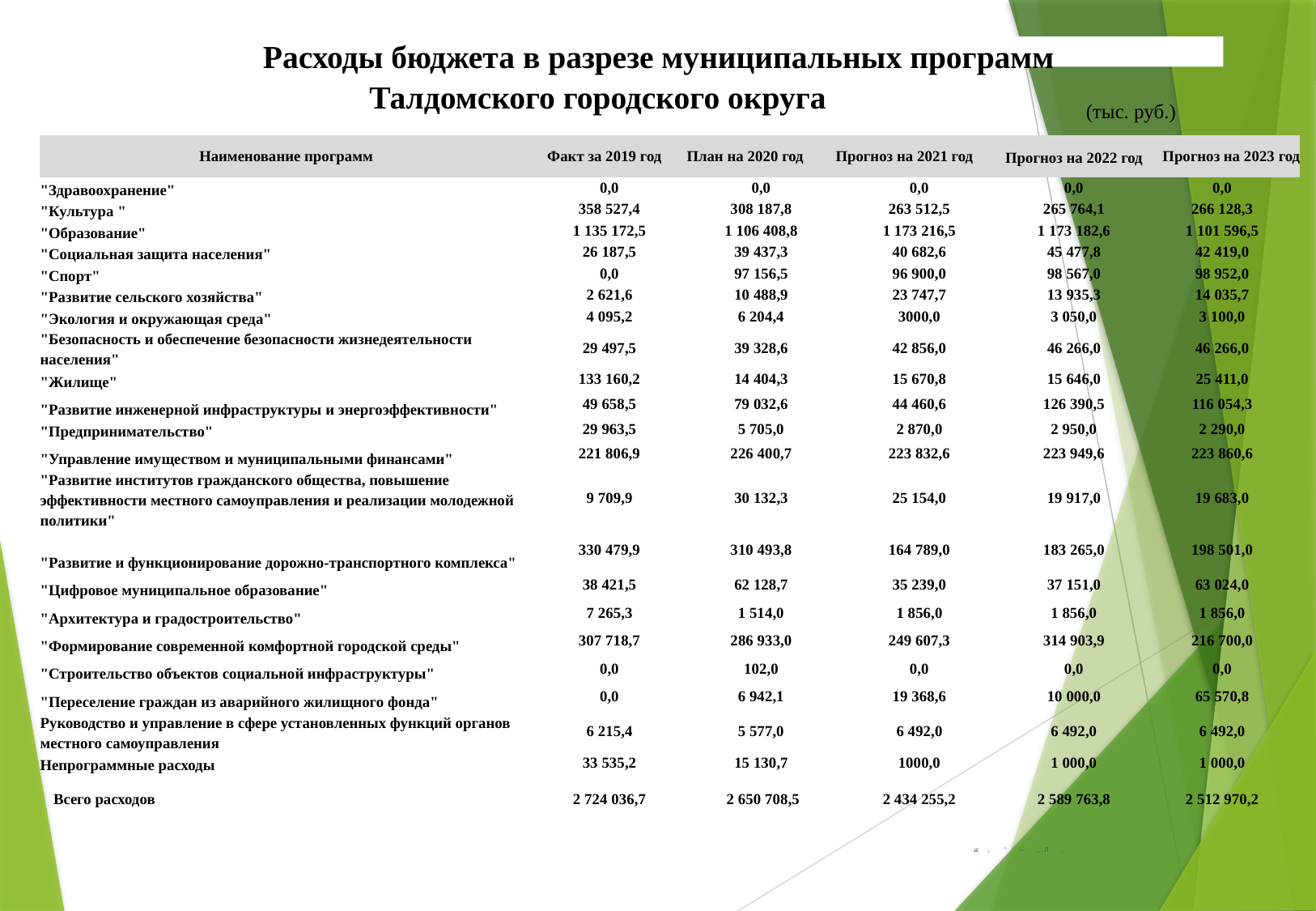

Расходы бюджета в разрезе муниципальных программ
Талдомского городского округа
(тыс. руб.)
| Наименование программ | Факт за 2019 год | План на 2020 год | Прогноз на 2021 год | Прогноз на 2022 год | Прогноз на 2023 год |
| --- | --- | --- | --- | --- | --- |
| "Здравоохранение" | 0,0 | 0,0 | 0,0 | 0,0 | 0,0 |
| "Культура " | 358 527,4 | 308 187,8 | 263 512,5 | 265 764,1 | 266 128,3 |
| "Образование" | 1 135 172,5 | 1 106 408,8 | 1 173 216,5 | 1 173 182,6 | 1 101 596,5 |
| "Социальная защита населения" | 26 187,5 | 39 437,3 | 40 682,6 | 45 477,8 | 42 419,0 |
| "Спорт" | 0,0 | 97 156,5 | 96 900,0 | 98 567,0 | 98 952,0 |
| "Развитие сельского хозяйства" | 2 621,6 | 10 488,9 | 23 747,7 | 13 935,3 | 14 035,7 |
| "Экология и окружающая среда" | 4 095,2 | 6 204,4 | 3000,0 | 3 050,0 | 3 100,0 |
| "Безопасность и обеспечение безопасности жизнедеятельности населения" | 29 497,5 | 39 328,6 | 42 856,0 | 46 266,0 | 46 266,0 |
| "Жилище" | 133 160,2 | 14 404,3 | 15 670,8 | 15 646,0 | 25 411,0 |
| "Развитие инженерной инфраструктуры и энергоэффективности" | 49 658,5 | 79 032,6 | 44 460,6 | 126 390,5 | 116 054,3 |
| "Предпринимательство" | 29 963,5 | 5 705,0 | 2 870,0 | 2 950,0 | 2 290,0 |
| "Управление имуществом и муниципальными финансами" | 221 806,9 | 226 400,7 | 223 832,6 | 223 949,6 | 223 860,6 |
| "Развитие институтов гражданского общества, повышение эффективности местного самоуправления и реализации молодежной политики" | 9 709,9 | 30 132,3 | 25 154,0 | 19 917,0 | 19 683,0 |
| "Развитие и функционирование дорожно-транспортного комплекса" | 330 479,9 | 310 493,8 | 164 789,0 | 183 265,0 | 198 501,0 |
| "Цифровое муниципальное образование" | 38 421,5 | 62 128,7 | 35 239,0 | 37 151,0 | 63 024,0 |
| "Архитектура и градостроительство" | 7 265,3 | 1 514,0 | 1 856,0 | 1 856,0 | 1 856,0 |
| "Формирование современной комфортной городской среды" | 307 718,7 | 286 933,0 | 249 607,3 | 314 903,9 | 216 700,0 |
| "Строительство объектов социальной инфраструктуры" | 0,0 | 102,0 | 0,0 | 0,0 | 0,0 |
| "Переселение граждан из аварийного жилищного фонда" | 0,0 | 6 942,1 | 19 368,6 | 10 000,0 | 65 570,8 |
| Руководство и управление в сфере установленных функций органов местного самоуправления | 6 215,4 | 5 577,0 | 6 492,0 | 6 492,0 | 6 492,0 |
| Непрограммные расходы | 33 535,2 | 15 130,7 | 1000,0 | 1 000,0 | 1 000,0 |
| Всего расходов | 2 724 036,7 | 2 650 708,5 | 2 434 255,2 | 2 589 763,8 | 2 512 970,2 |
ш . ' — _Л т